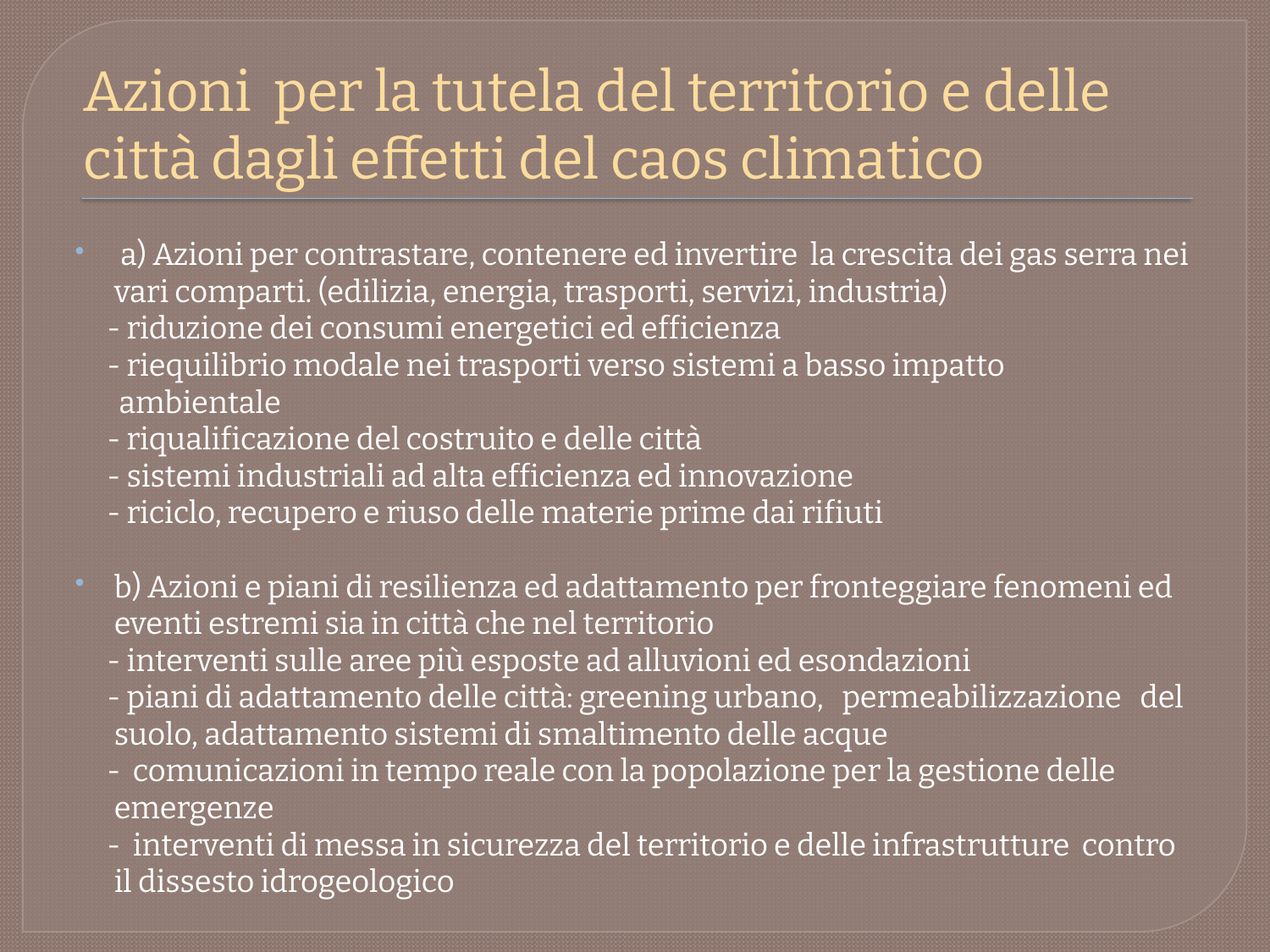

# Azioni  per la tutela del territorio e delle città dagli effetti del caos climatico
 a) Azioni per contrastare, contenere ed invertire  la crescita dei gas serra nei vari comparti. (edilizia, energia, trasporti, servizi, industria)
     - riduzione dei consumi energetici ed efficienza
     - riequilibrio modale nei trasporti verso sistemi a basso impatto
       ambientale
     - riqualificazione del costruito e delle città
     - sistemi industriali ad alta efficienza ed innovazione
     - riciclo, recupero e riuso delle materie prime dai rifiuti

b) Azioni e piani di resilienza ed adattamento per fronteggiare fenomeni ed eventi estremi sia in città che nel territorio
     - interventi sulle aree più esposte ad alluvioni ed esondazioni
     - piani di adattamento delle città: greening urbano,   permeabilizzazione   del suolo, adattamento sistemi di smaltimento delle acque
     -  comunicazioni in tempo reale con la popolazione per la gestione delle emergenze
     -  interventi di messa in sicurezza del territorio e delle infrastrutture  contro il dissesto idrogeologico